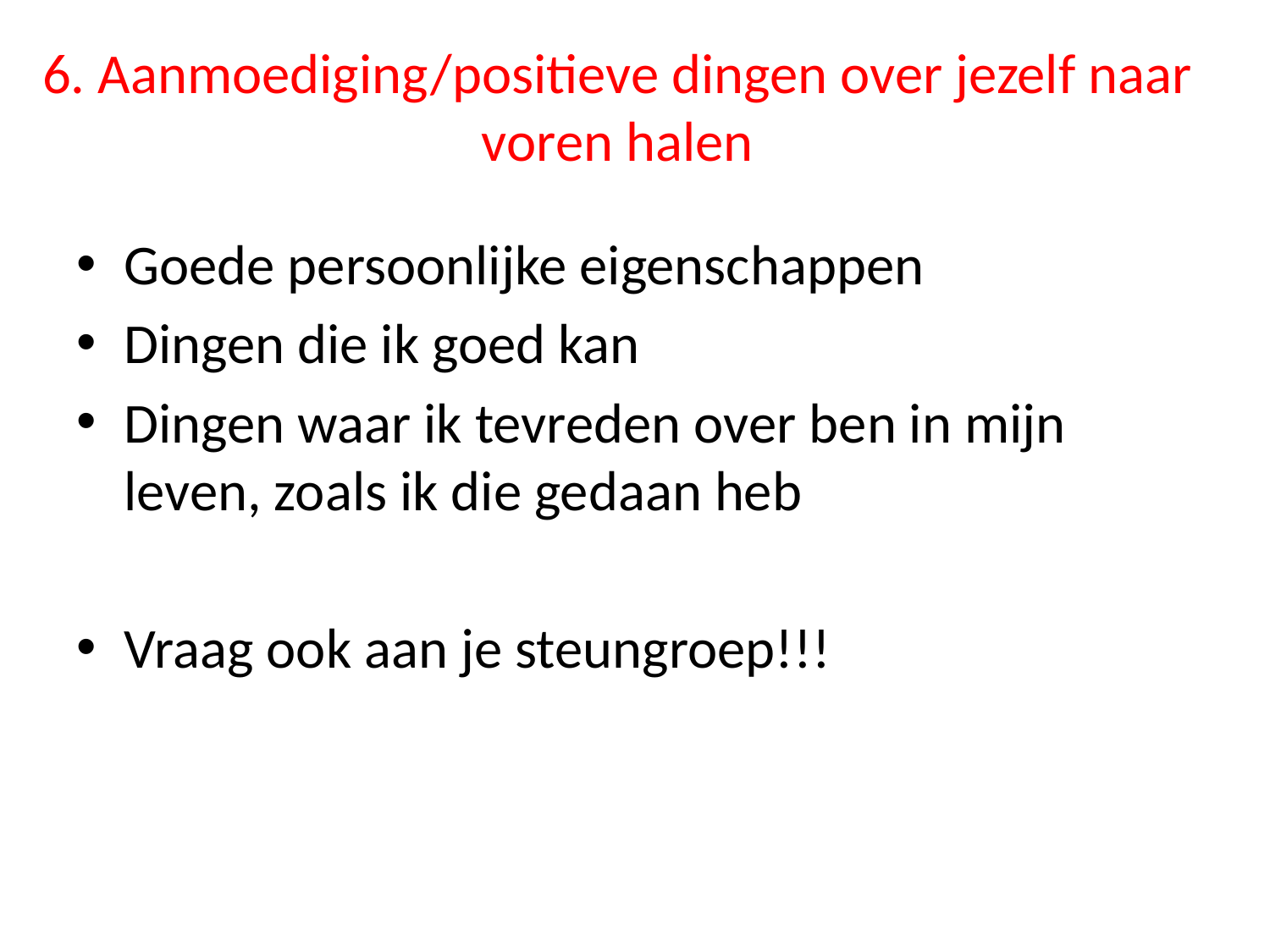

# 6. Aanmoediging/positieve dingen over jezelf naar voren halen
Goede persoonlijke eigenschappen
Dingen die ik goed kan
Dingen waar ik tevreden over ben in mijn leven, zoals ik die gedaan heb

Vraag ook aan je steungroep!!!